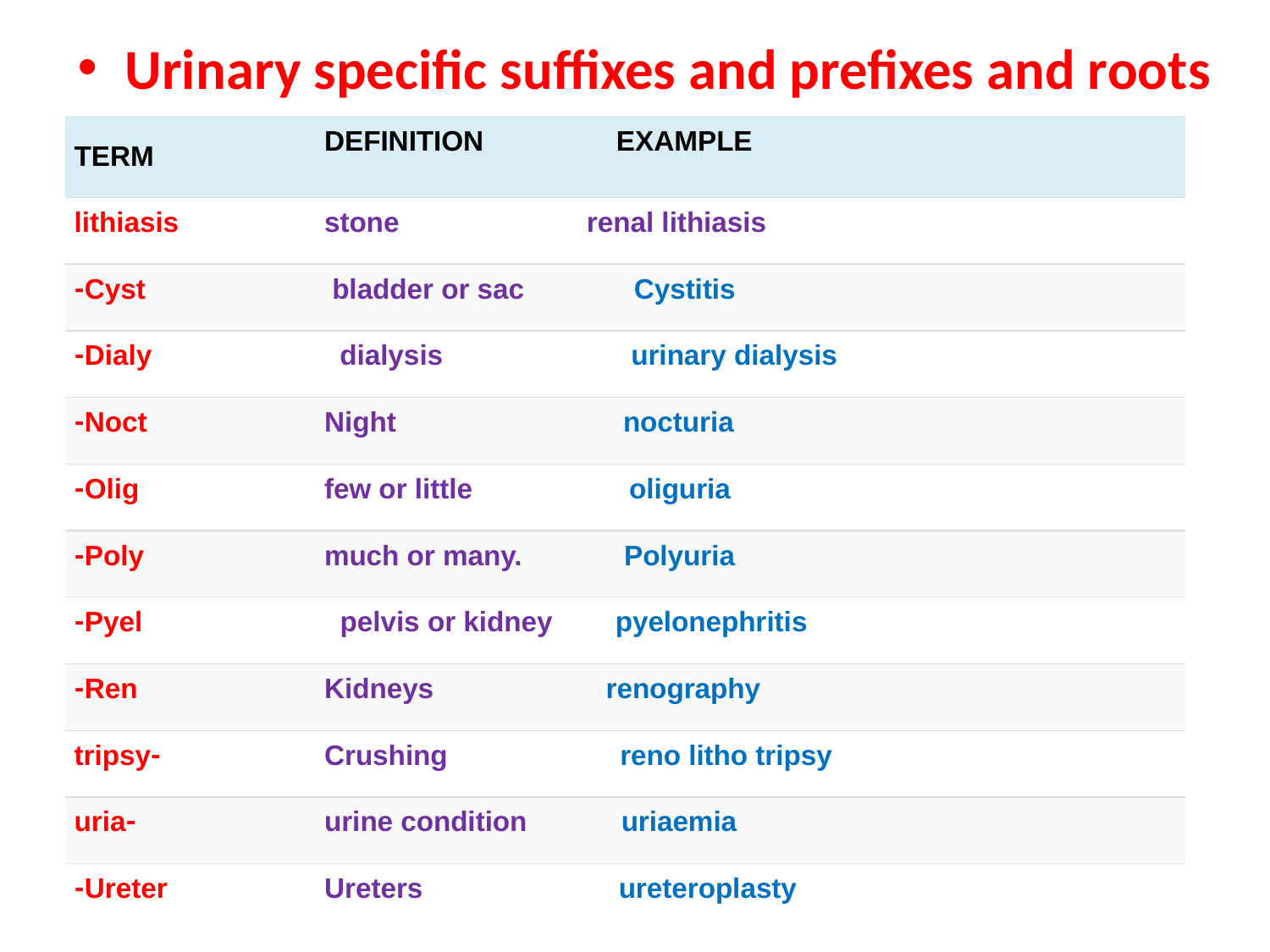

Urinary specific suffixes and prefixes and roots

| TERM | DEFINITION Example |
| --- | --- |
| lithiasis | stone renal lithiasis |
| Cyst- | bladder or sac Cystitis |
| Dialy- | dialysis urinary dialysis |
| Noct- | Night nocturia |
| Olig- | few or little oliguria |
| Poly- | much or many. Polyuria |
| Pyel- | pelvis or kidney pyelonephritis |
| Ren- | Kidneys renography |
| -tripsy | Crushing reno litho tripsy |
| -uria | urine condition uriaemia |
| Ureter- | Ureters ureteroplasty |